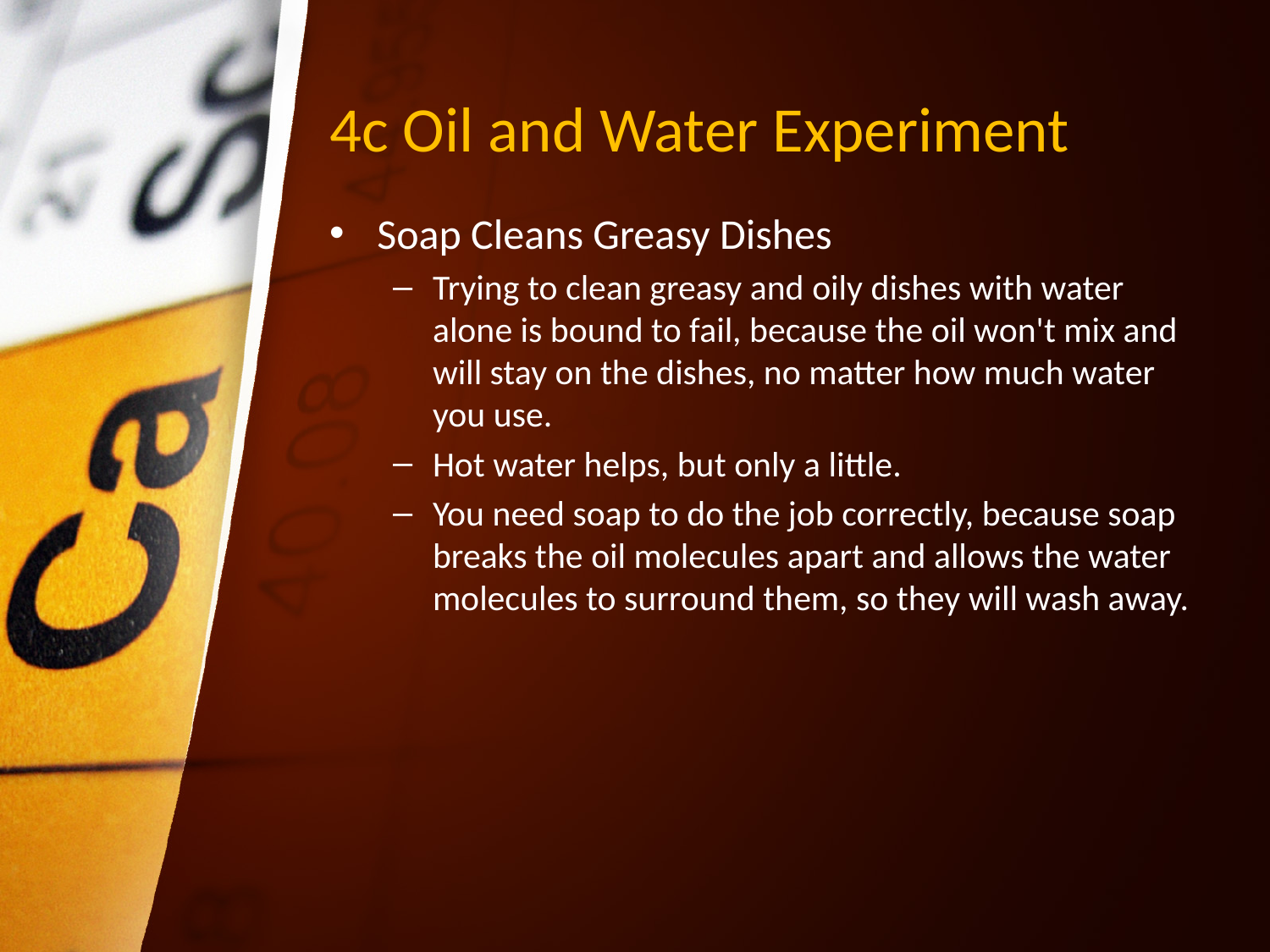

# 4c Oil and Water Experiment
Soap Cleans Greasy Dishes
Trying to clean greasy and oily dishes with water alone is bound to fail, because the oil won't mix and will stay on the dishes, no matter how much water you use.
Hot water helps, but only a little.
You need soap to do the job correctly, because soap breaks the oil molecules apart and allows the water molecules to surround them, so they will wash away.